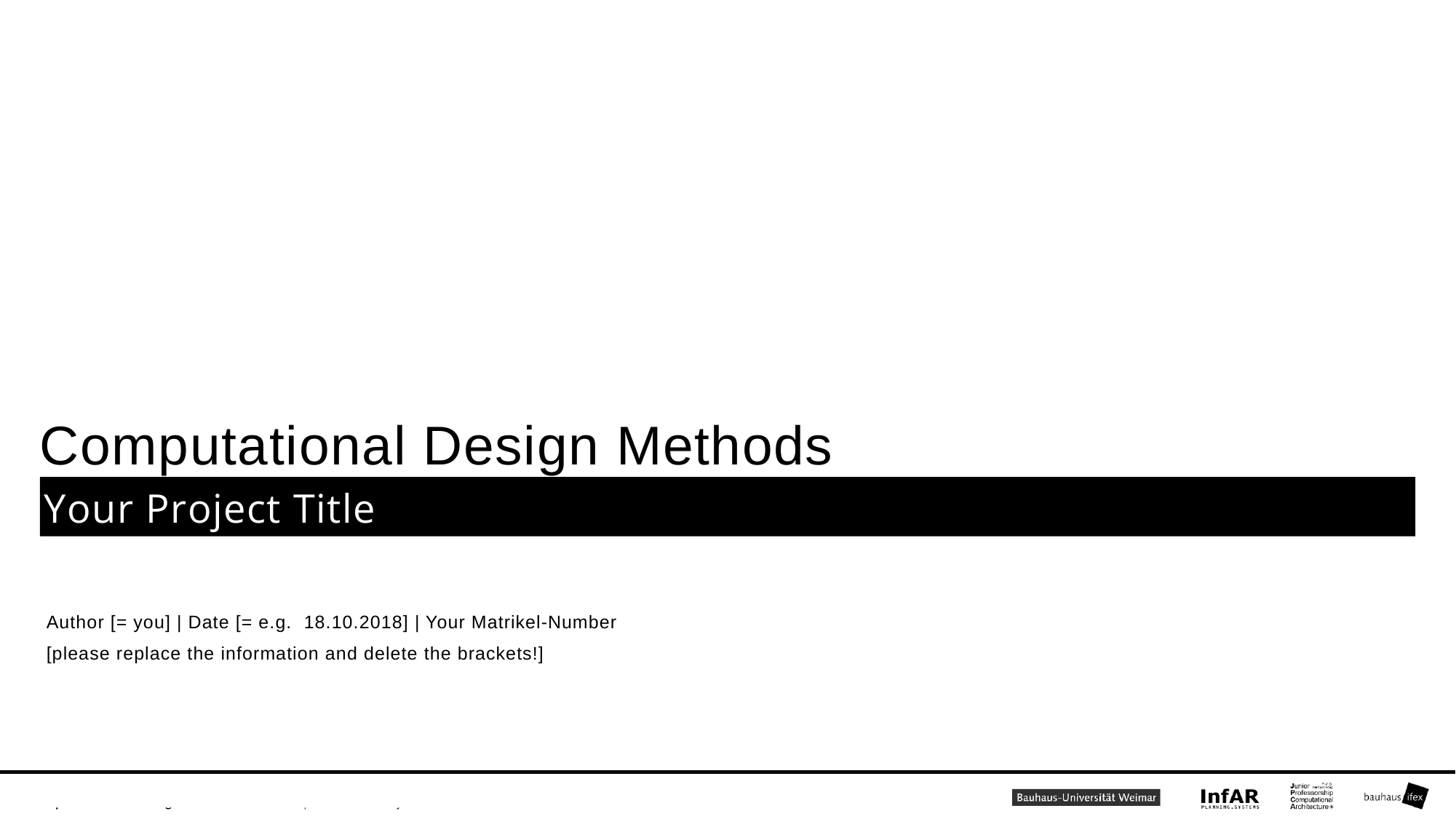

# Computational Design Methods
Your Project Title
Author [= you] | Date [= e.g.  18.10.2018] | Your Matrikel-Number
[please replace the information and delete the brackets!]